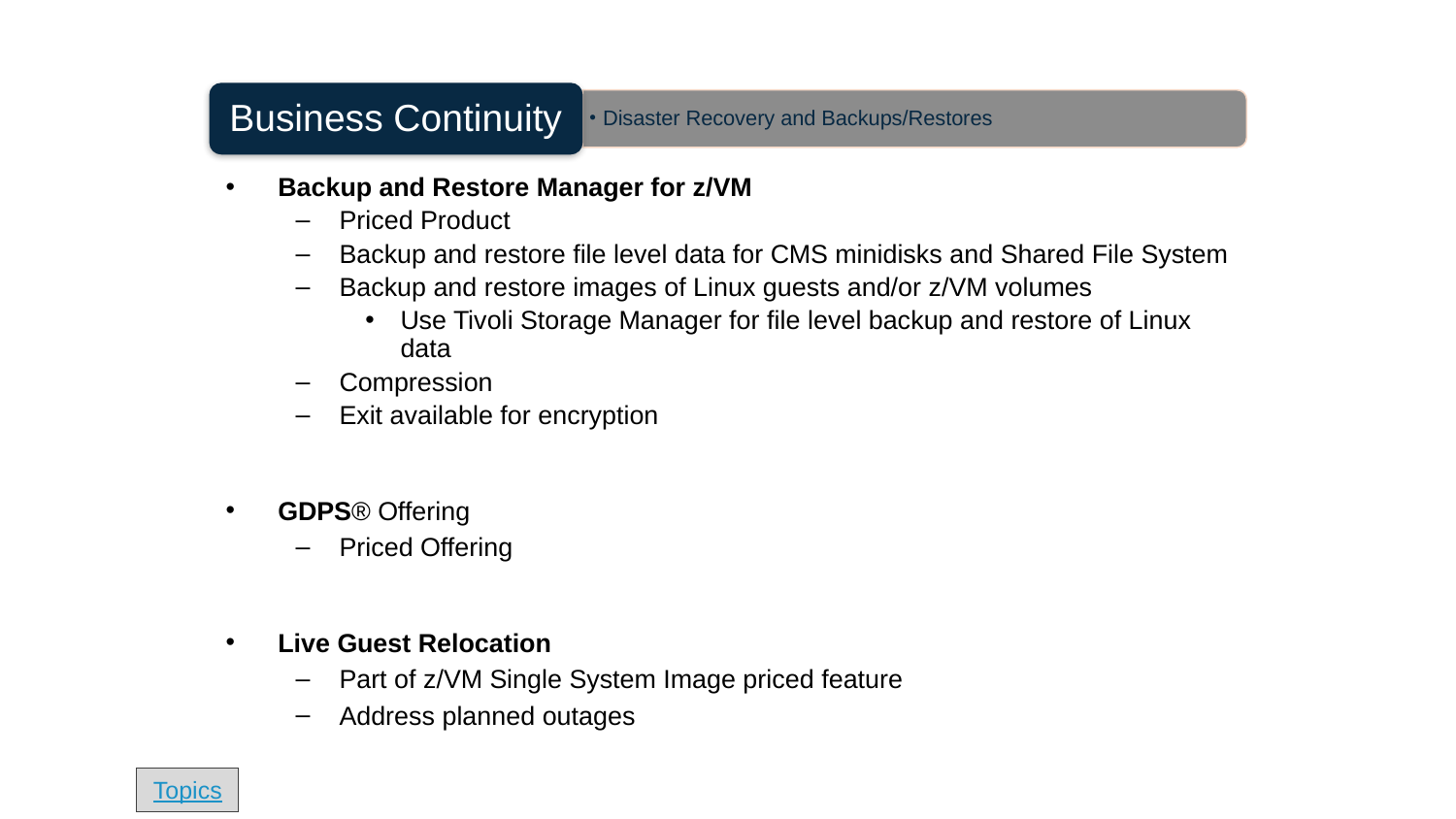

Business Continuity
Disaster Recovery and Backups/Restores
Backup and Restore Manager for z/VM
Priced Product
Backup and restore file level data for CMS minidisks and Shared File System
Backup and restore images of Linux guests and/or z/VM volumes
Use Tivoli Storage Manager for file level backup and restore of Linux data
Compression
Exit available for encryption

GDPS® Offering
Priced Offering

Live Guest Relocation
Part of z/VM Single System Image priced feature
Address planned outages